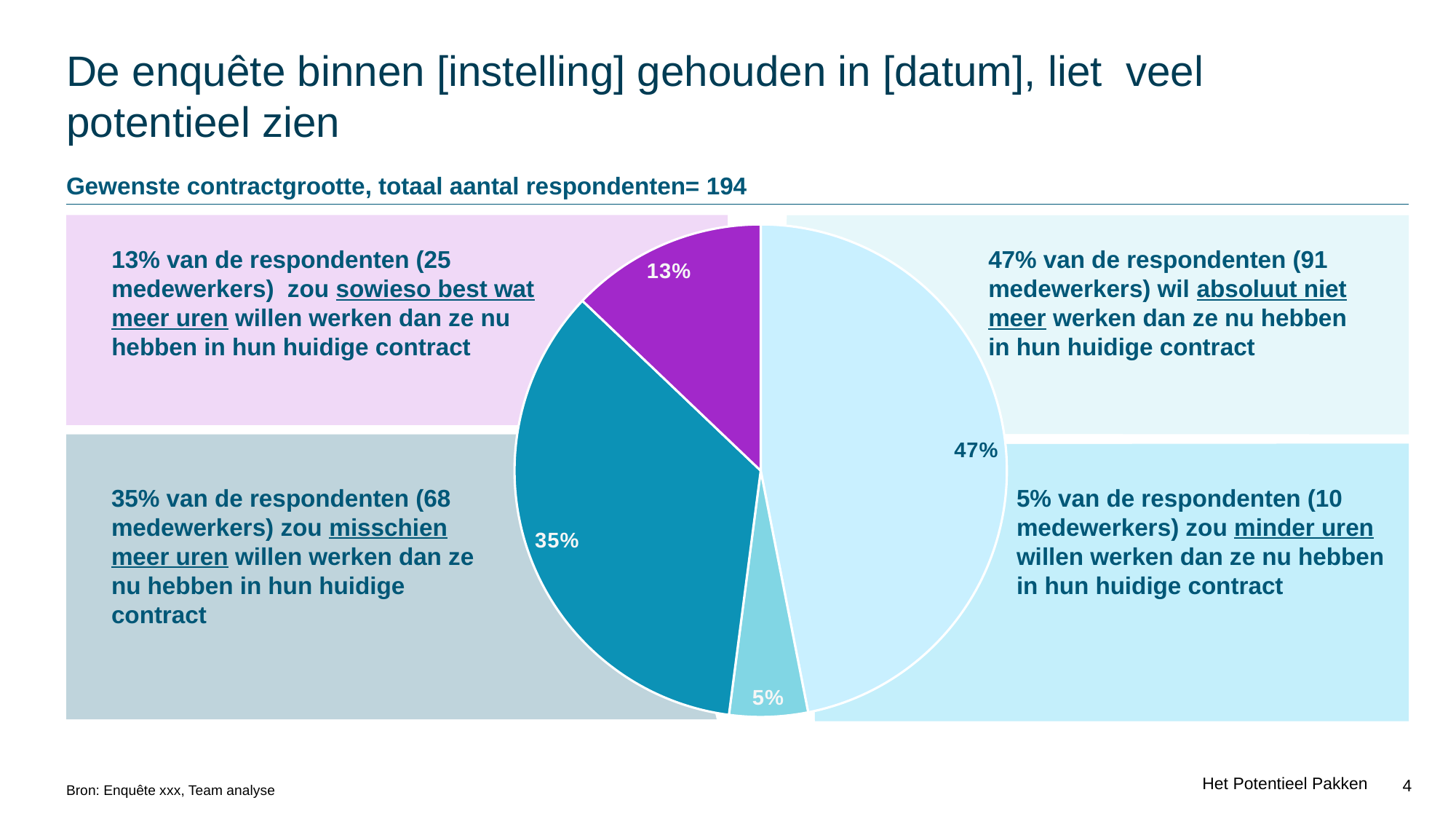

# De enquête binnen [instelling] gehouden in [datum], liet  veel potentieel zien
Gewenste contractgrootte, totaal aantal respondenten= 194

### Chart

| Category |  |
|---|---|
| Absoluut niet meer werken | 0.4690721649484536 |
| Minder willen werken | 0.05154639175257732 |
| Misschien meer werken | 0.35051546391752575 |
| Sowieso meer willen werken | 0.12886597938144329 |

13% van de respondenten (25 medewerkers)  zou sowieso best wat meer uren willen werken dan ze nu hebben in hun huidige contract

47% van de respondenten (91 medewerkers) wil absoluut niet meer werken dan ze nu hebben in hun huidige contract

35% van de respondenten (68 medewerkers) zou misschien meer uren willen werken dan ze nu hebben in hun huidige contract

5% van de respondenten (10 medewerkers) zou minder uren willen werken dan ze nu hebben in hun huidige contract

Bron: Enquête xxx, Team analyse